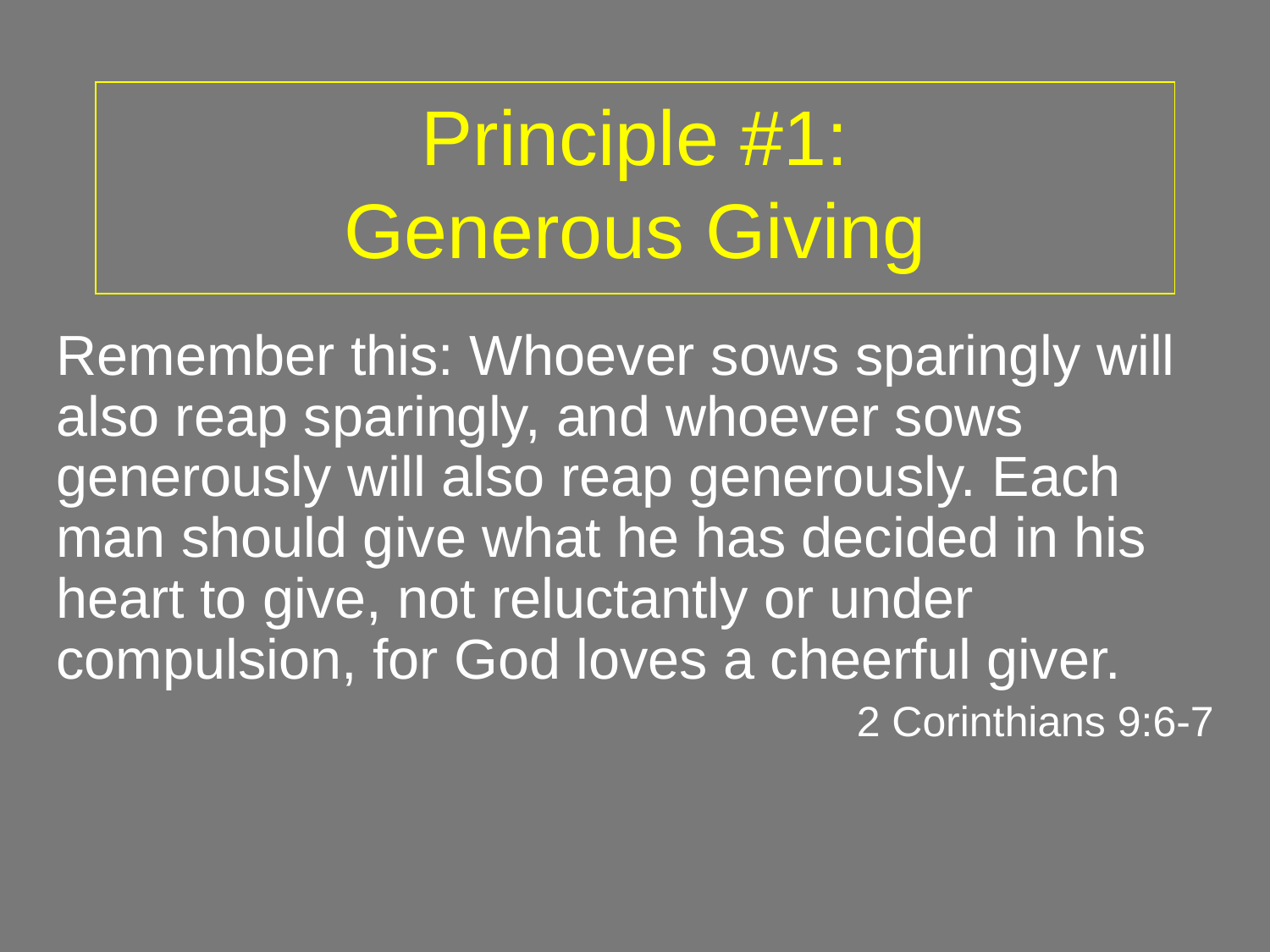

# Principle #1: Generous Giving
Remember this: Whoever sows sparingly will also reap sparingly, and whoever sows generously will also reap generously. Each man should give what he has decided in his heart to give, not reluctantly or under compulsion, for God loves a cheerful giver.
2 Corinthians 9:6-7